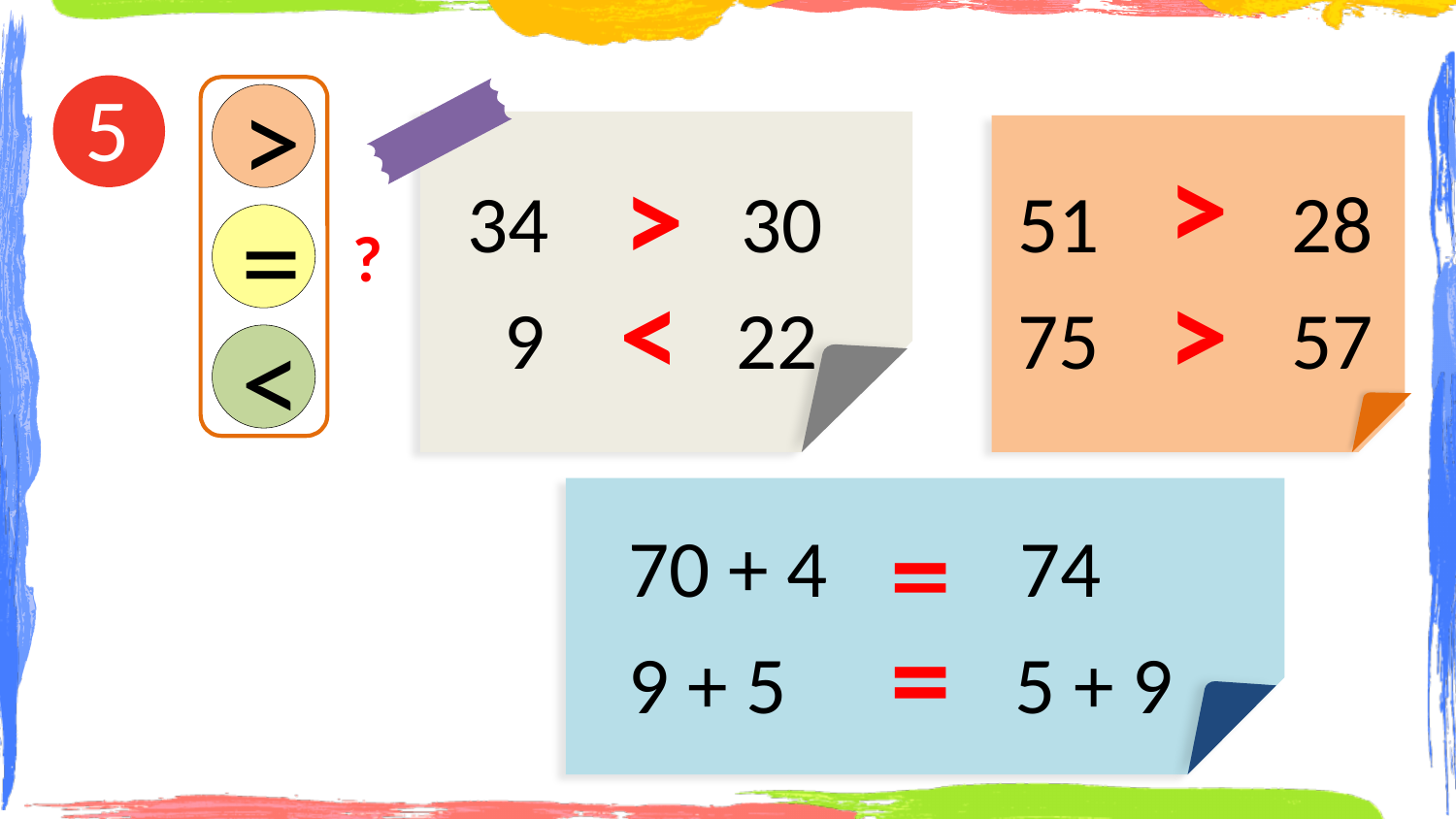

5

>
=
<

>
>
34  ..?..  30
  9  ..?..  22
51  ..?..  28
75  ..?..  57
?
<
>

70 + 4  ..?..  74
9 + 5    ..?..  5 + 9
=
=